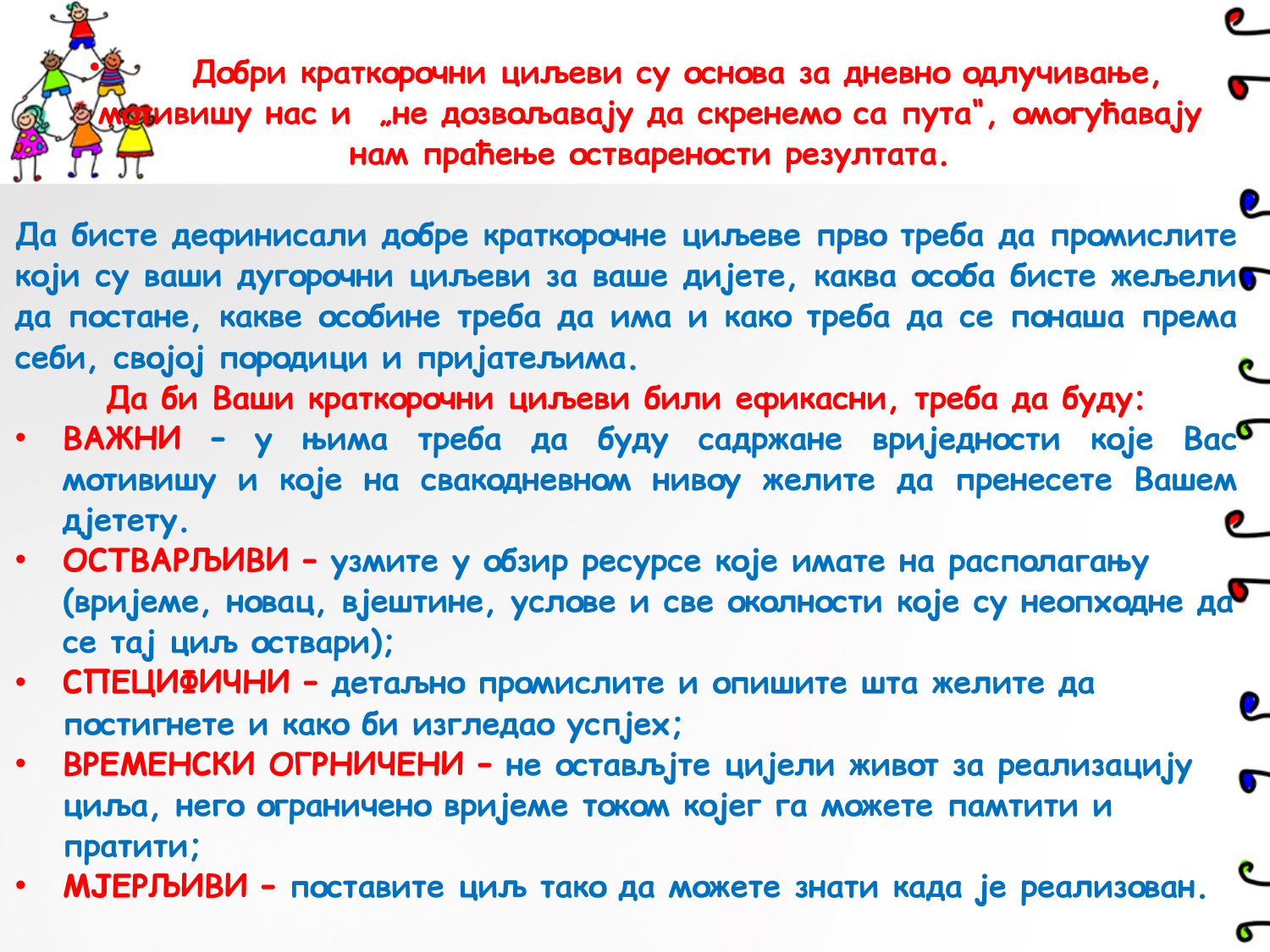

Добри краткорочни циљеви су основа за дневно одлучивање, мотивишу нас и  „не дозвољавају да скренемо са пута“, омогућавају нам праћење остварености резултата.

Да бисте дефинисали добре краткорочне циљеве прво треба да промислите који су ваши дугорочни циљеви за ваше дијете, каква особа бисте жељели да постане, какве особине треба да има и како треба да се понаша према себи, својој породици и пријатељима.
Да би Ваши краткорочни циљеви били ефикасни, треба да буду:
ВАЖНИ – у њима треба да буду садржане вриједности које Вас мотивишу и које на свакодневном нивоу желите да пренесете Вашем дјетету.
ОСТВАРЉИВИ – узмите у обзир ресурсе које имате на располагању (вријеме, новац, вјештине, услове и све околности које су неопходне да се тај циљ оствари);
СПЕЦИФИЧНИ – детаљно промислите и опишите шта желите да постигнете и како би изгледао успјех;
ВРЕМЕНСКИ ОГРНИЧЕНИ – не остављјте цијели живот за реализацију циља, него ограничено вријеме током којег га можете памтити и пратити;
МЈЕРЉИВИ – поставите циљ тако да можете знати када је реализован.